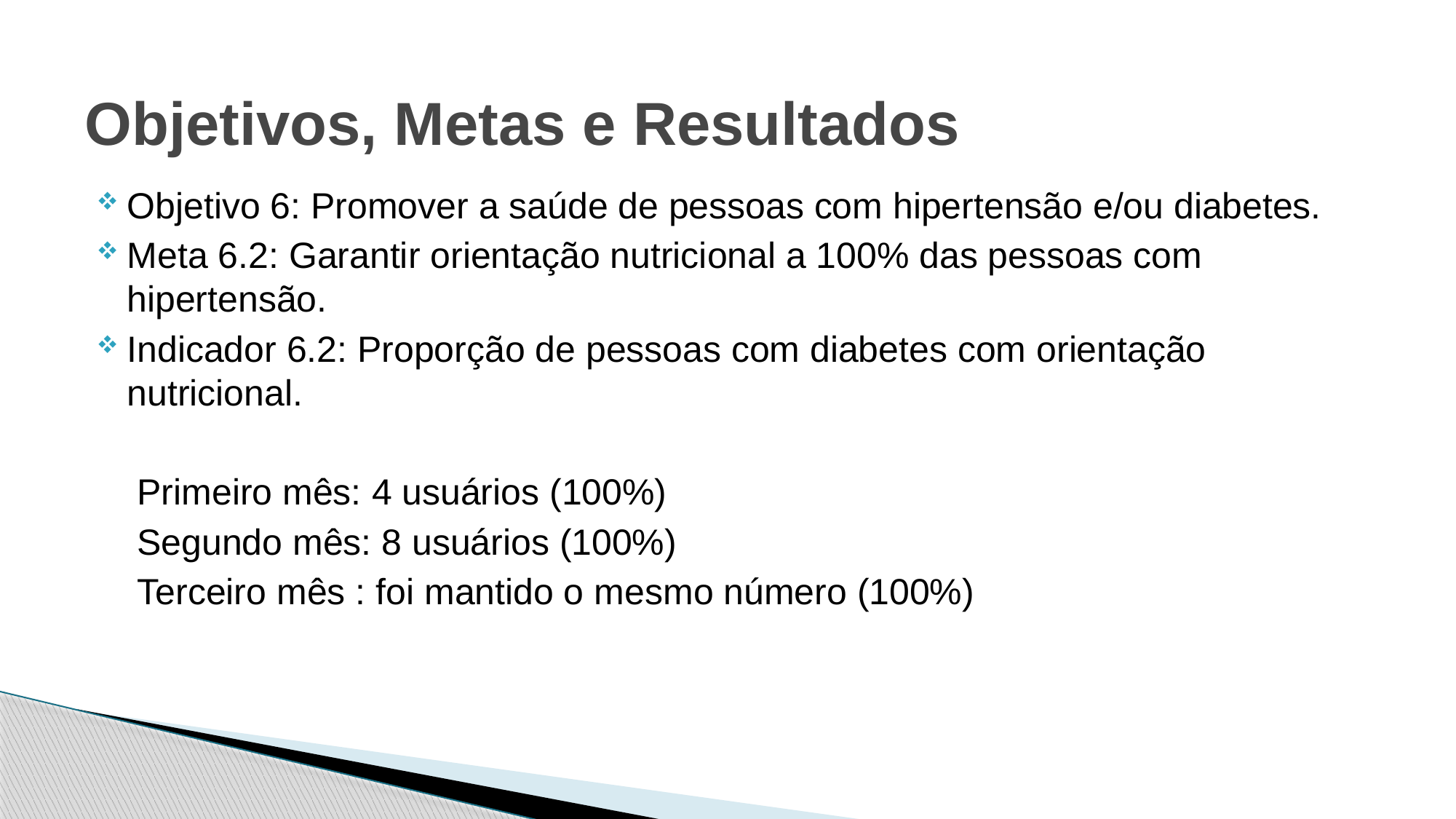

# Objetivos, Metas e Resultados
Objetivo 6: Promover a saúde de pessoas com hipertensão e/ou diabetes.
Meta 6.2: Garantir orientação nutricional a 100% das pessoas com hipertensão.
Indicador 6.2: Proporção de pessoas com diabetes com orientação nutricional.

    Primeiro mês: 4 usuários (100%)
    Segundo mês: 8 usuários (100%)
    Terceiro mês : foi mantido o mesmo número (100%)